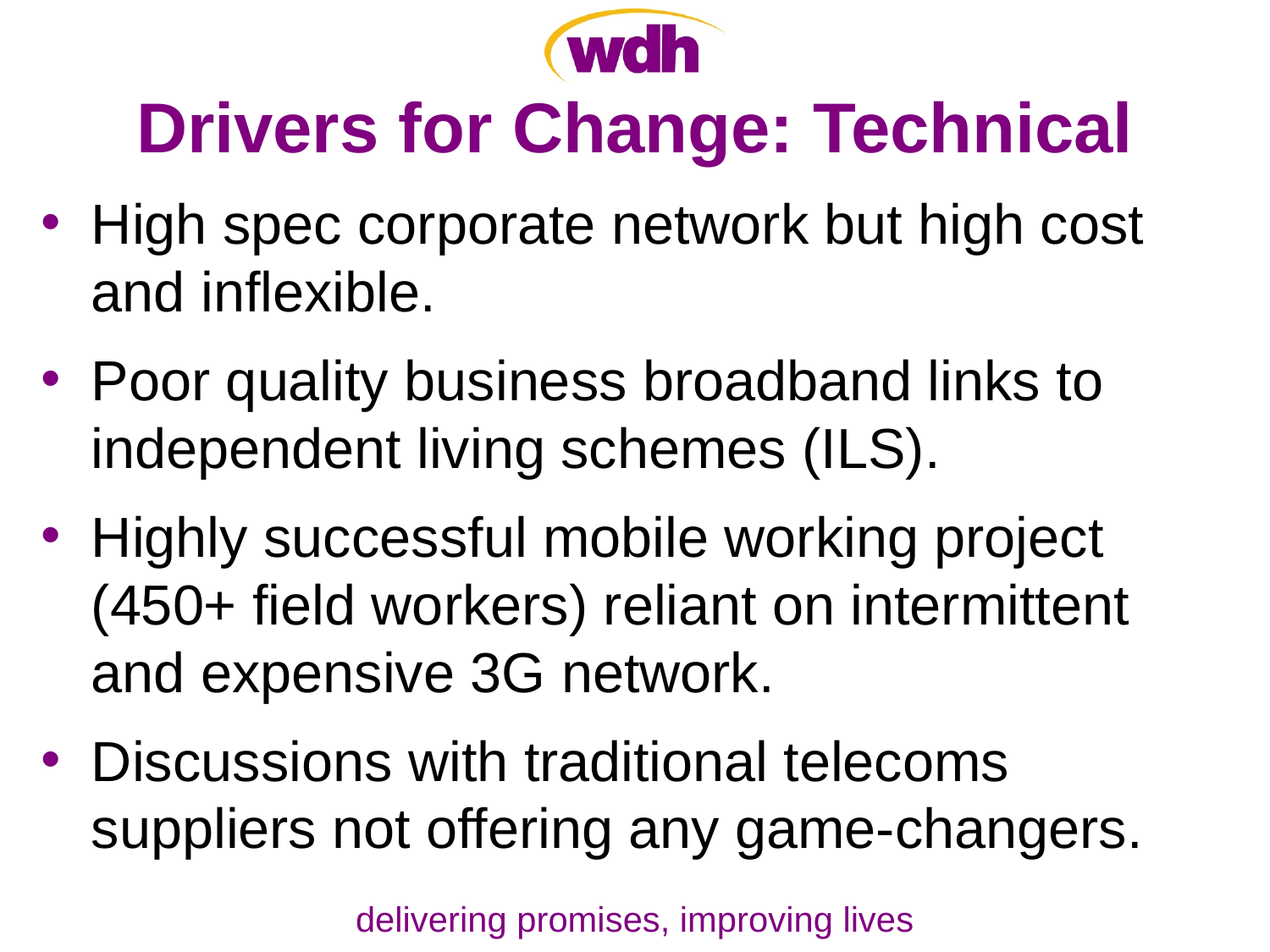

# Drivers for Change: Technical
High spec corporate network but high cost and inflexible.
Poor quality business broadband links to independent living schemes (ILS).
Highly successful mobile working project      (450+ field workers) reliant on intermittent and expensive 3G network.
Discussions with traditional telecoms suppliers not offering any game-changers.